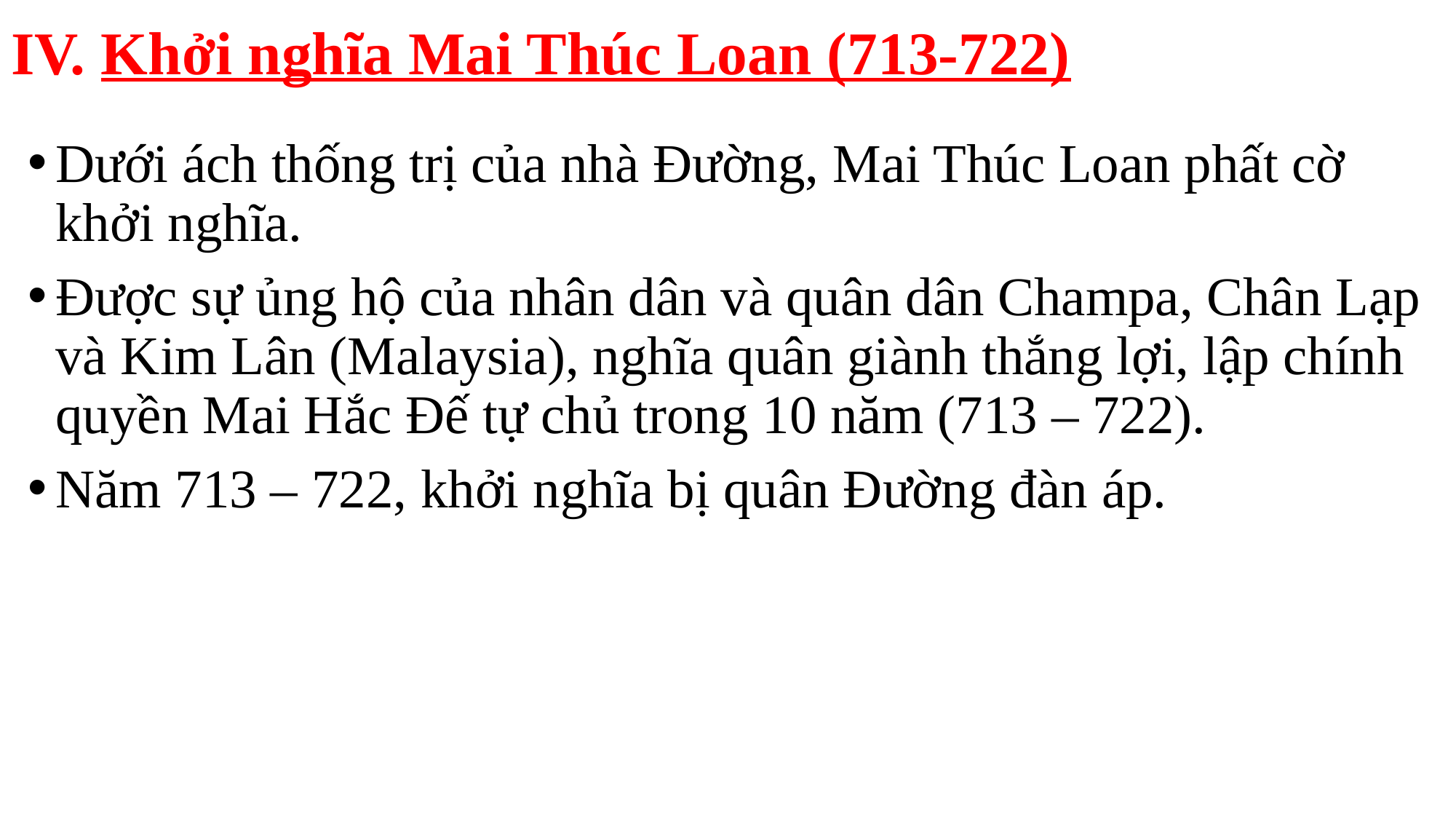

IV. Khởi nghĩa Mai Thúc Loan (713-722)
Dưới ách thống trị của nhà Đường, Mai Thúc Loan phất cờ khởi nghĩa.
Được sự ủng hộ của nhân dân và quân dân Champa, Chân Lạp và Kim Lân (Malaysia), nghĩa quân giành thắng lợi, lập chính quyền Mai Hắc Đế tự chủ trong 10 năm (713 – 722).
Năm 713 – 722, khởi nghĩa bị quân Đường đàn áp.